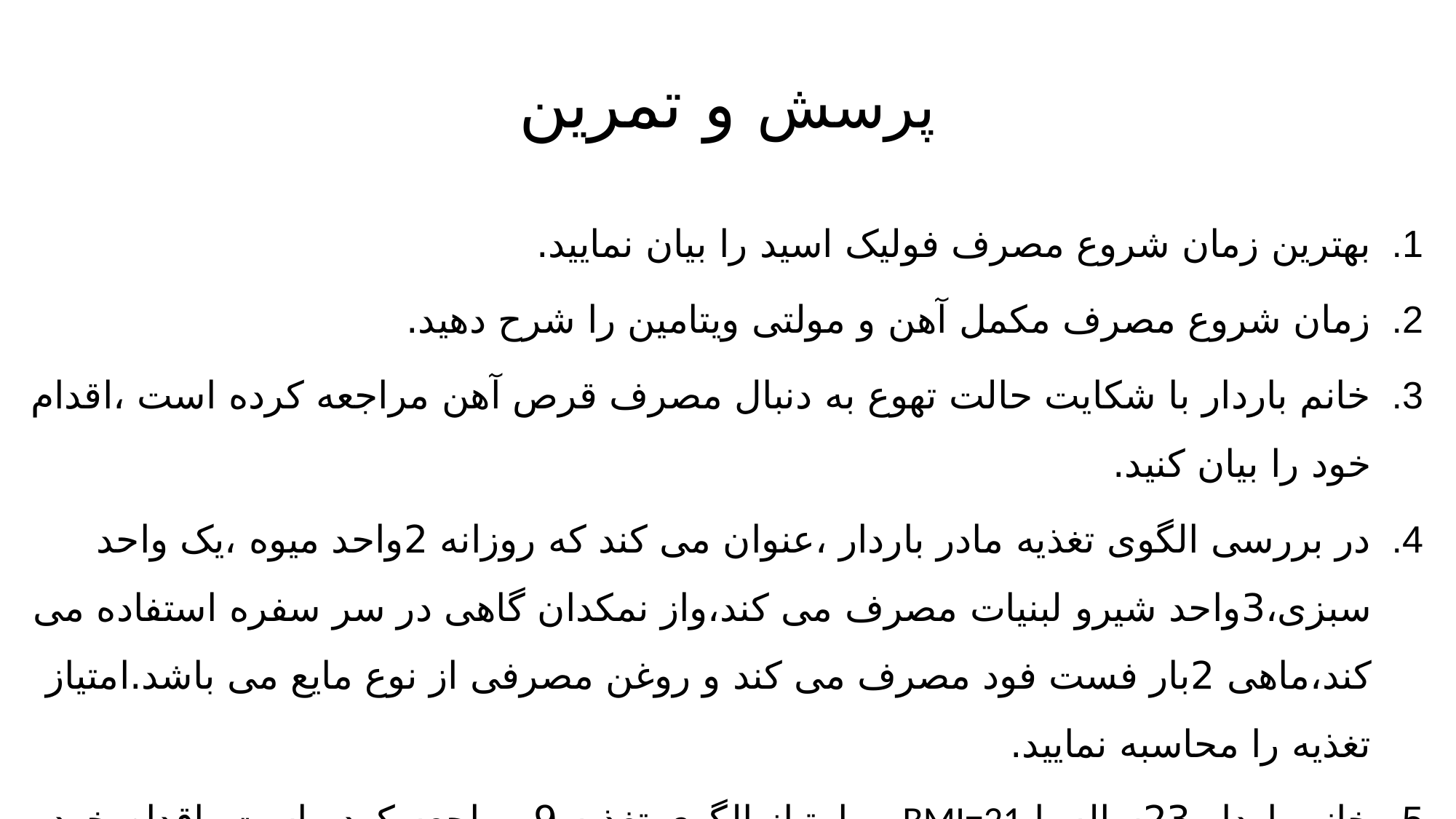

# پرسش و تمرین
بهترین زمان شروع مصرف فولیک اسید را بیان نمایید.
زمان شروع مصرف مکمل آهن و مولتی ویتامین را شرح دهید.
خانم باردار با شکایت حالت تهوع به دنبال مصرف قرص آهن مراجعه کرده است ،اقدام خود را بیان کنید.
در بررسی الگوی تغذیه مادر باردار ،عنوان می کند که روزانه 2واحد میوه ،یک واحد سبزی،3واحد شیرو لبنیات مصرف می کند،واز نمکدان گاهی در سر سفره استفاده می کند،ماهی 2بار فست فود مصرف می کند و روغن مصرفی از نوع مایع می باشد.امتیاز تغذیه را محاسبه نمایید.
خانم باردار 23ساله با BMI=21  و امتیاز الگوی تغذیه 9 مراجعه کرده است ،اقدام خود را شرح دهید.